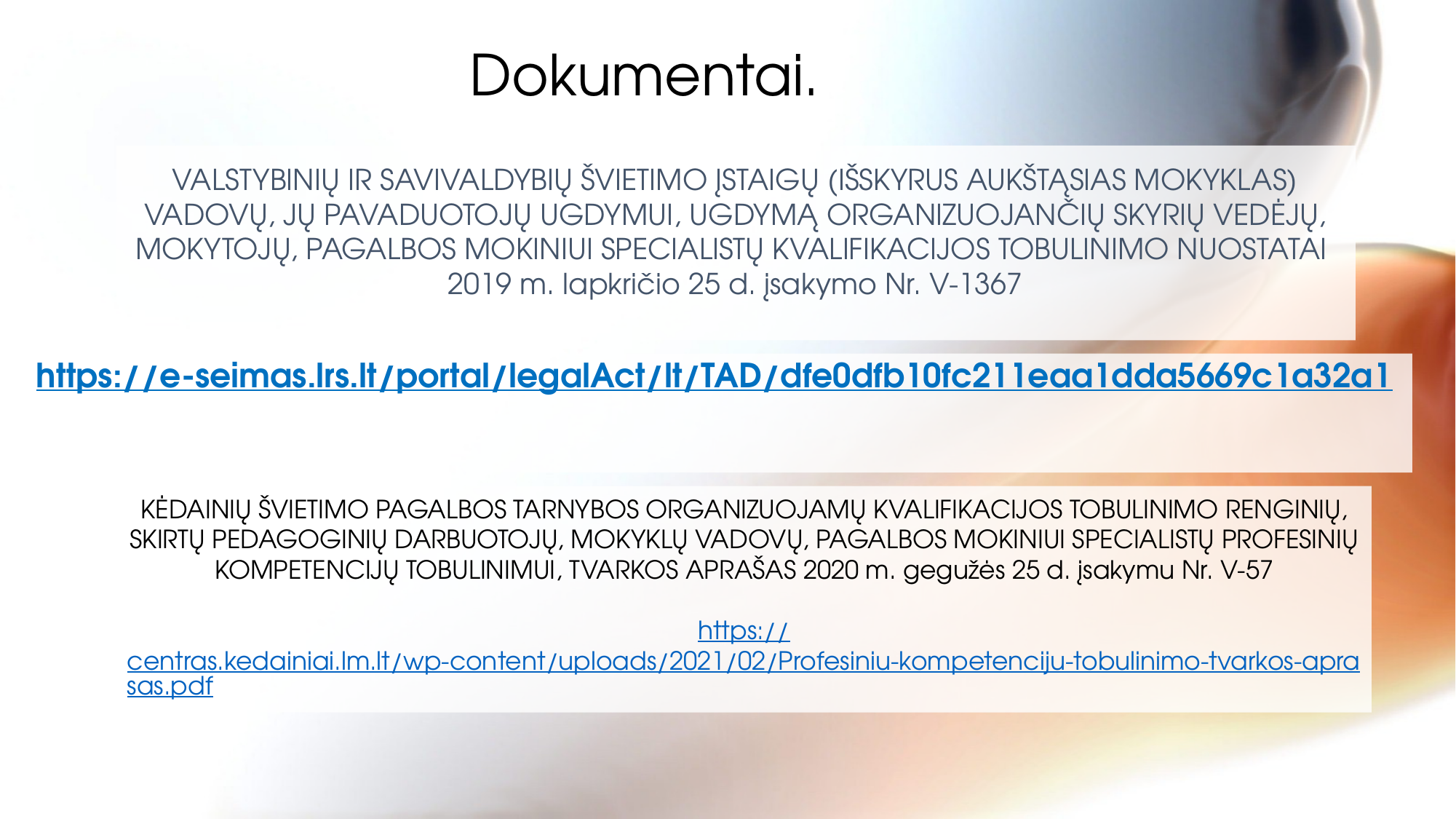

Dokumentai.
# VALSTYBINIŲ IR SAVIVALDYBIŲ ŠVIETIMO ĮSTAIGŲ (IŠSKYRUS AUKŠTĄSIAS MOKYKLAS) VADOVŲ, JŲ PAVADUOTOJŲ UGDYMUI, UGDYMĄ ORGANIZUOJANČIŲ SKYRIŲ VEDĖJŲ, MOKYTOJŲ, PAGALBOS MOKINIUI SPECIALISTŲ KVALIFIKACIJOS TOBULINIMO NUOSTATAI 2019 m. lapkričio 25 d. įsakymo Nr. V-1367
https://e-seimas.lrs.lt/portal/legalAct/lt/TAD/dfe0dfb10fc211eaa1dda5669c1a32a1
KĖDAINIŲ ŠVIETIMO PAGALBOS TARNYBOS ORGANIZUOJAMŲ KVALIFIKACIJOS TOBULINIMO RENGINIŲ, SKIRTŲ PEDAGOGINIŲ DARBUOTOJŲ, MOKYKLŲ VADOVŲ, PAGALBOS MOKINIUI SPECIALISTŲ PROFESINIŲ KOMPETENCIJŲ TOBULINIMUI, TVARKOS APRAŠAS 2020 m. gegužės 25 d. įsakymu Nr. V-57

https://centras.kedainiai.lm.lt/wp-content/uploads/2021/02/Profesiniu-kompetenciju-tobulinimo-tvarkos-aprasas.pdf